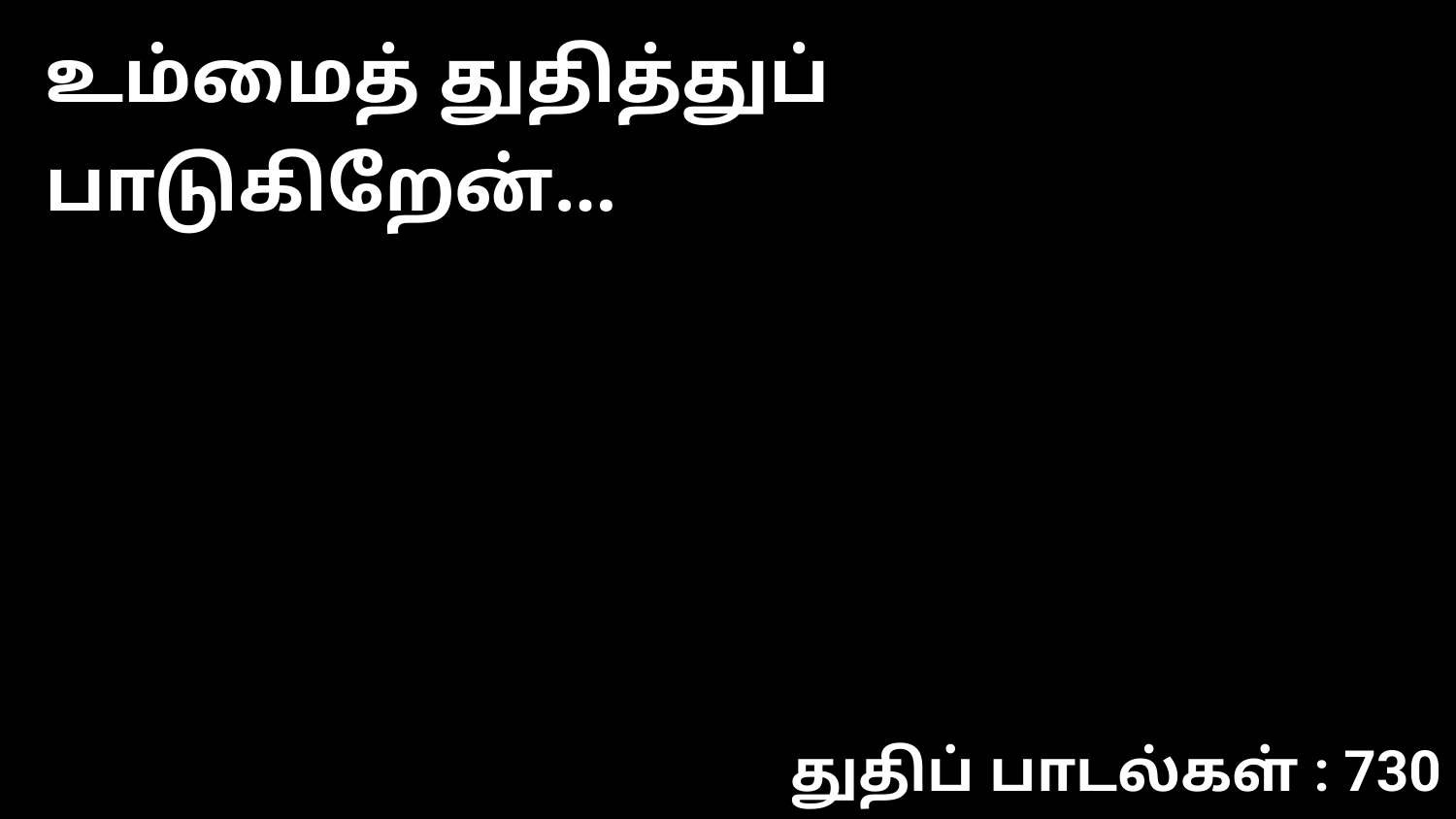

உம்மைத் துதித்துப் பாடுகிறேன்…
துதிப் பாடல்கள் : 730